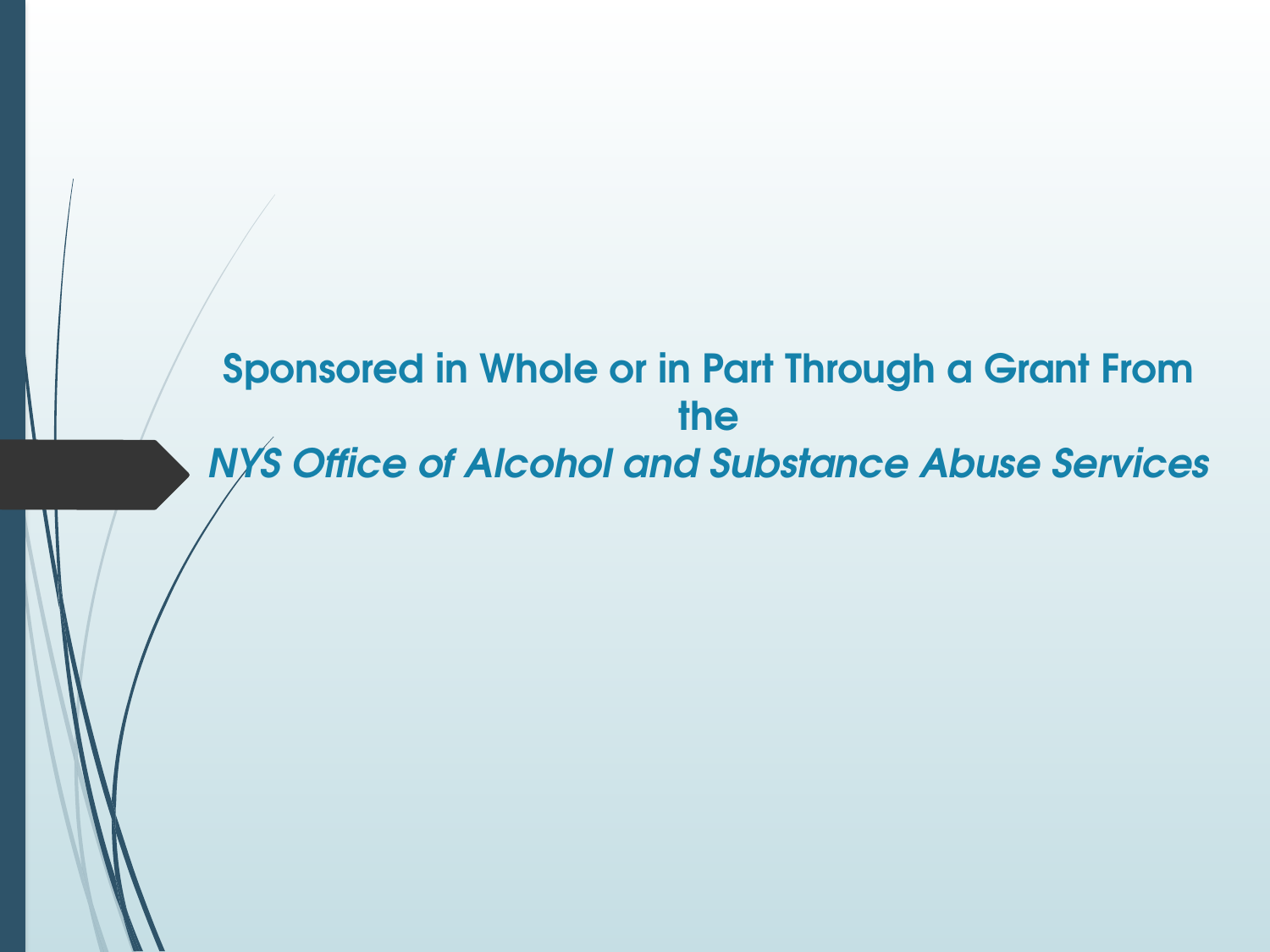

# Sponsored in Whole or in Part Through a Grant From the NYS Office of Alcohol and Substance Abuse Services